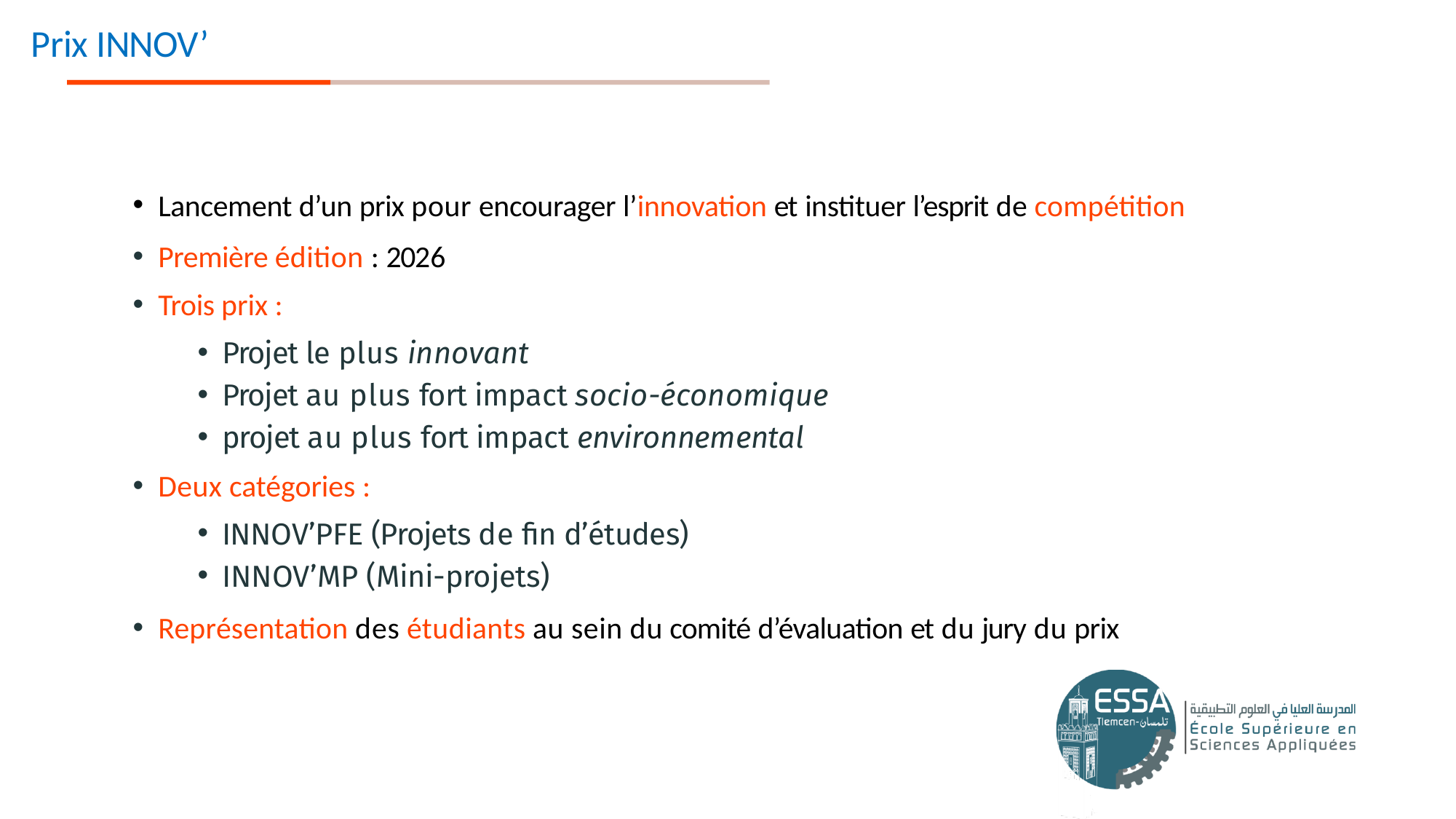

# Prix INNOV’

Lancement d’un prix pour encourager l’innovation et instituer l’esprit de compétition
Première édition : 2026
Trois prix :
Projet le plus innovant
Projet au plus fort impact socio-économique
projet au plus fort impact environnemental
Deux catégories :
INNOV’PFE (Projets de fin d’études)
INNOV’MP (Mini-projets)
Représentation des étudiants au sein du comité d’évaluation et du jury du prix